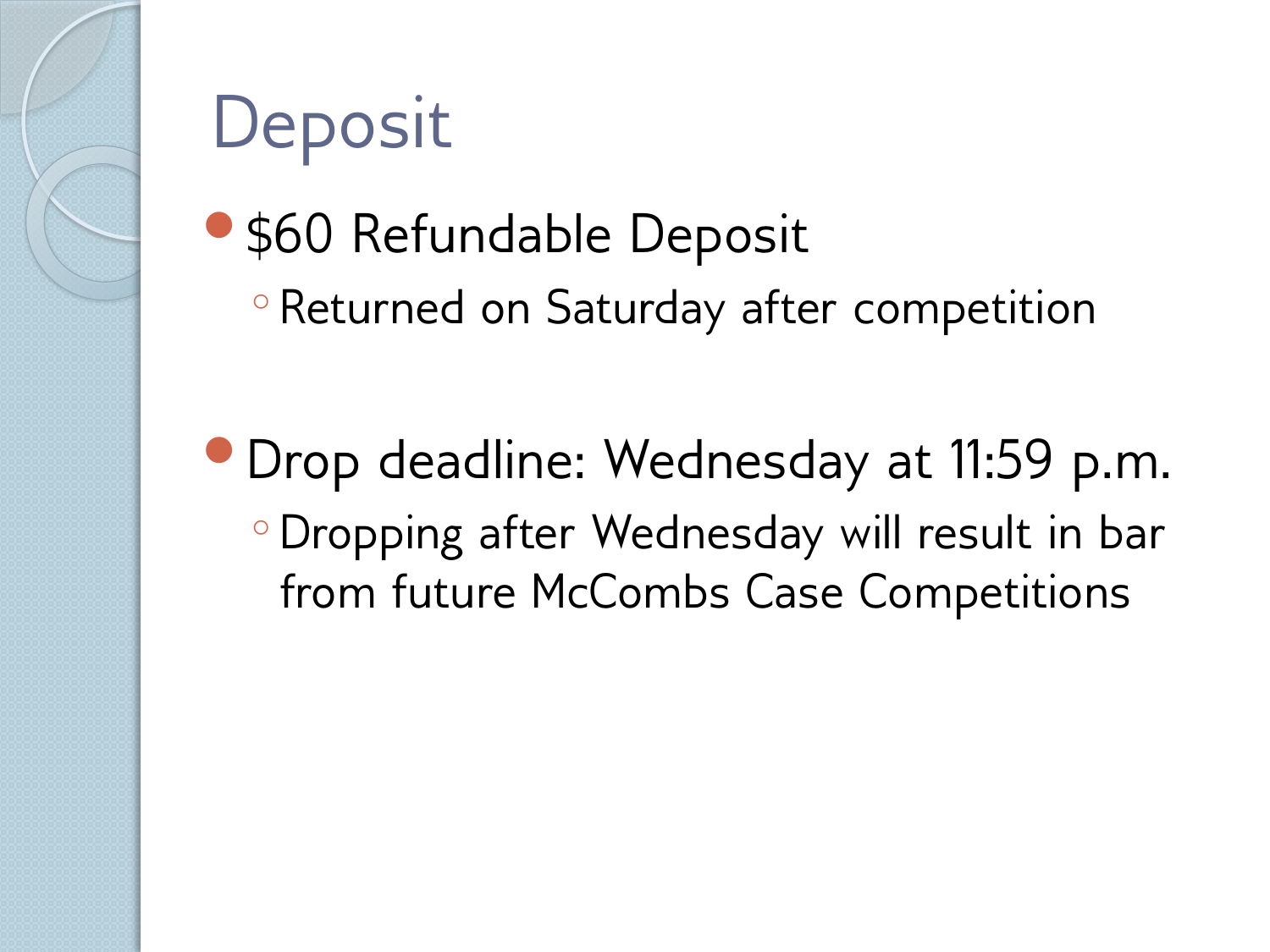

# Deposit
$60 Refundable Deposit
Returned on Saturday after competition

Drop deadline: Wednesday at 11:59 p.m.
Dropping after Wednesday will result in bar from future McCombs Case Competitions